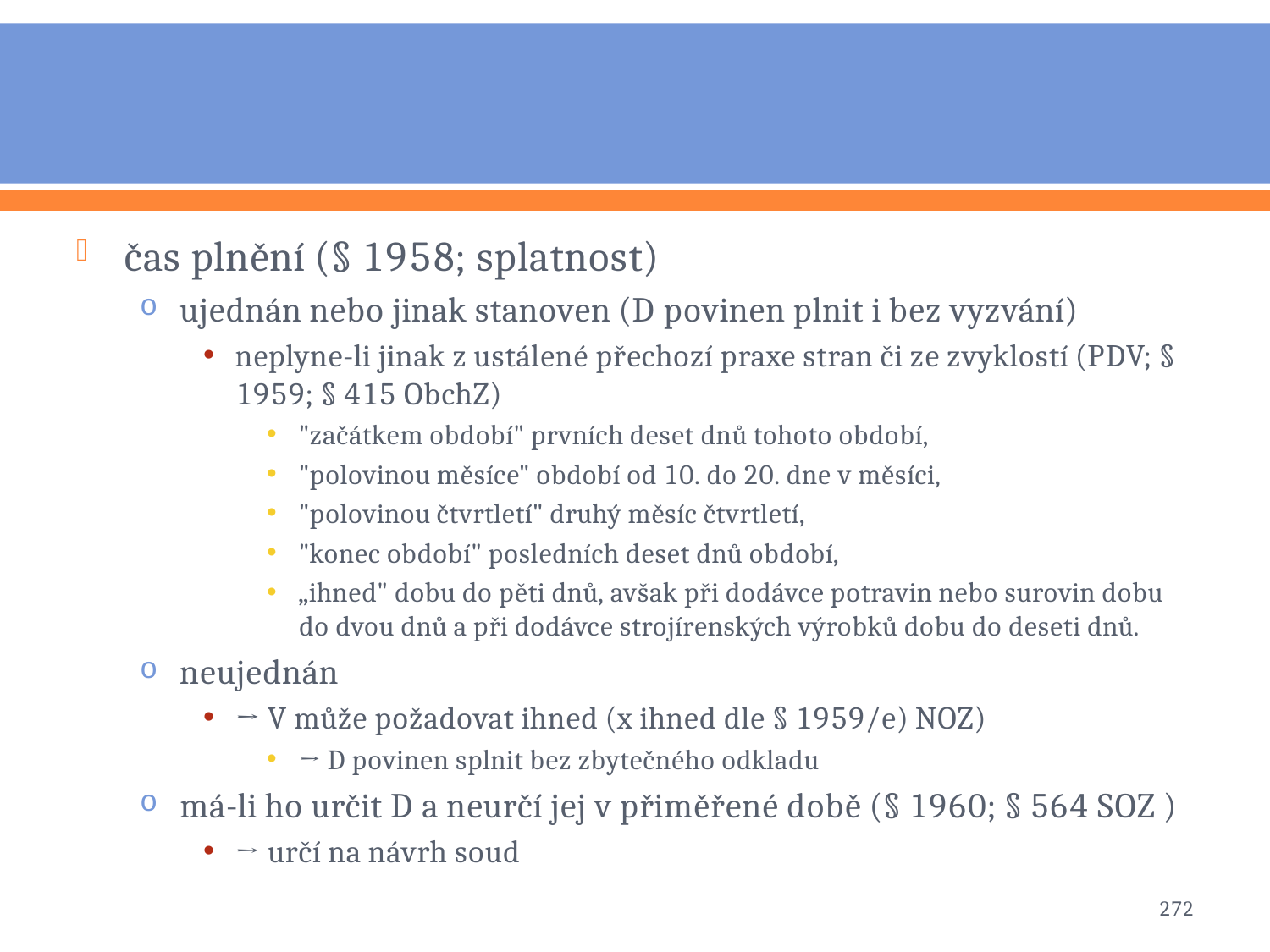

#
čas plnění (§ 1958; splatnost)
ujednán nebo jinak stanoven (D povinen plnit i bez vyzvání)
neplyne-li jinak z ustálené přechozí praxe stran či ze zvyklostí (PDV; § 1959; § 415 ObchZ)
"začátkem období" prvních deset dnů tohoto období,
"polovinou měsíce" období od 10. do 20. dne v měsíci,
"polovinou čtvrtletí" druhý měsíc čtvrtletí,
"konec období" posledních deset dnů období,
„ihned" dobu do pěti dnů, avšak při dodávce potravin nebo surovin dobu do dvou dnů a při dodávce strojírenských výrobků dobu do deseti dnů.
neujednán
→ V může požadovat ihned (x ihned dle § 1959/e) NOZ)
→ D povinen splnit bez zbytečného odkladu
má-li ho určit D a neurčí jej v přiměřené době (§ 1960; § 564 SOZ )
→ určí na návrh soud
272